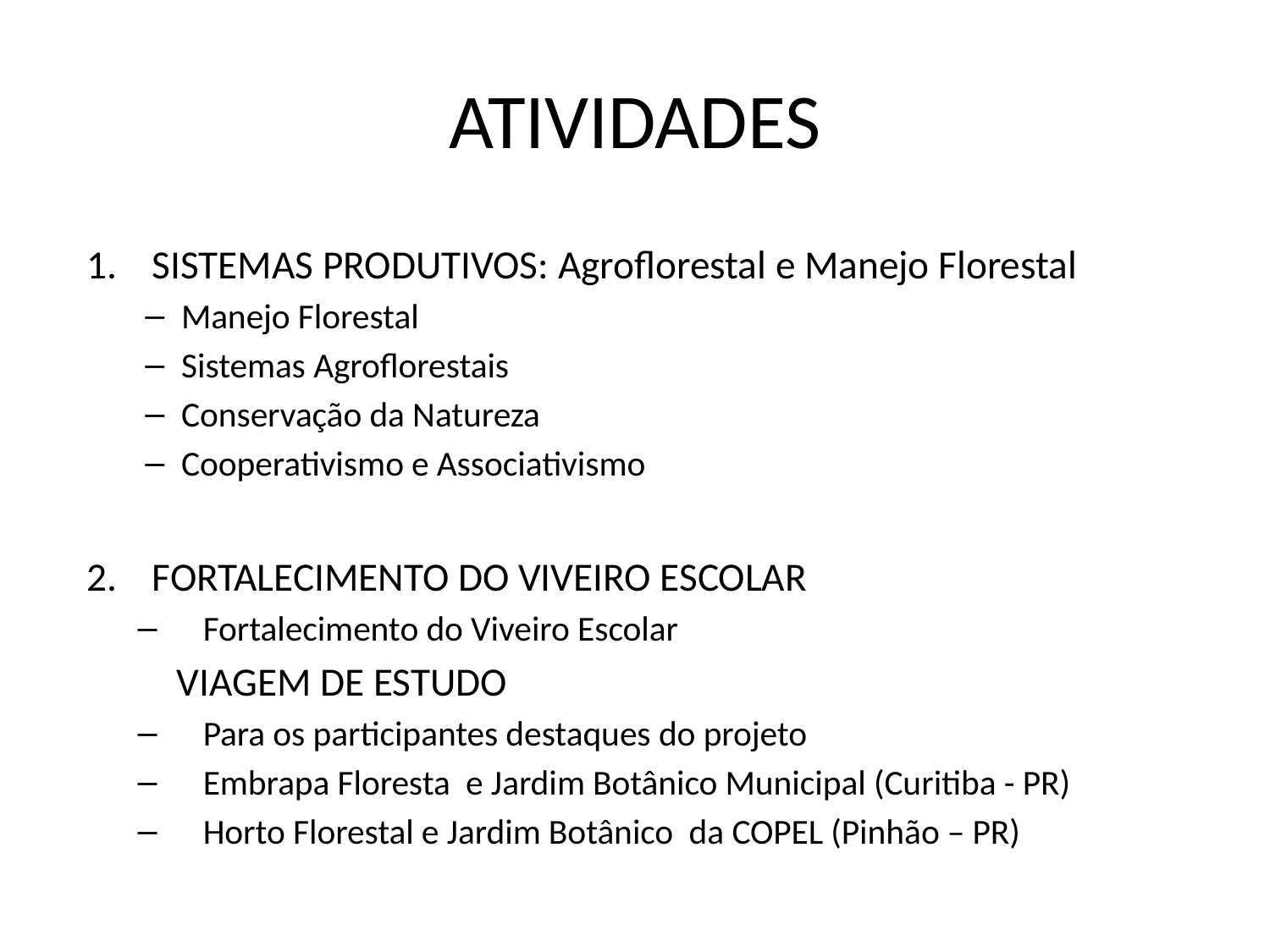

# ATIVIDADES
SISTEMAS PRODUTIVOS: Agroflorestal e Manejo Florestal
Manejo Florestal
Sistemas Agroflorestais
Conservação da Natureza
Cooperativismo e Associativismo

FORTALECIMENTO DO VIVEIRO ESCOLAR
Fortalecimento do Viveiro Escolar
	VIAGEM DE ESTUDO
Para os participantes destaques do projeto
Embrapa Floresta  e Jardim Botânico Municipal (Curitiba - PR)
Horto Florestal e Jardim Botânico  da COPEL (Pinhão – PR)